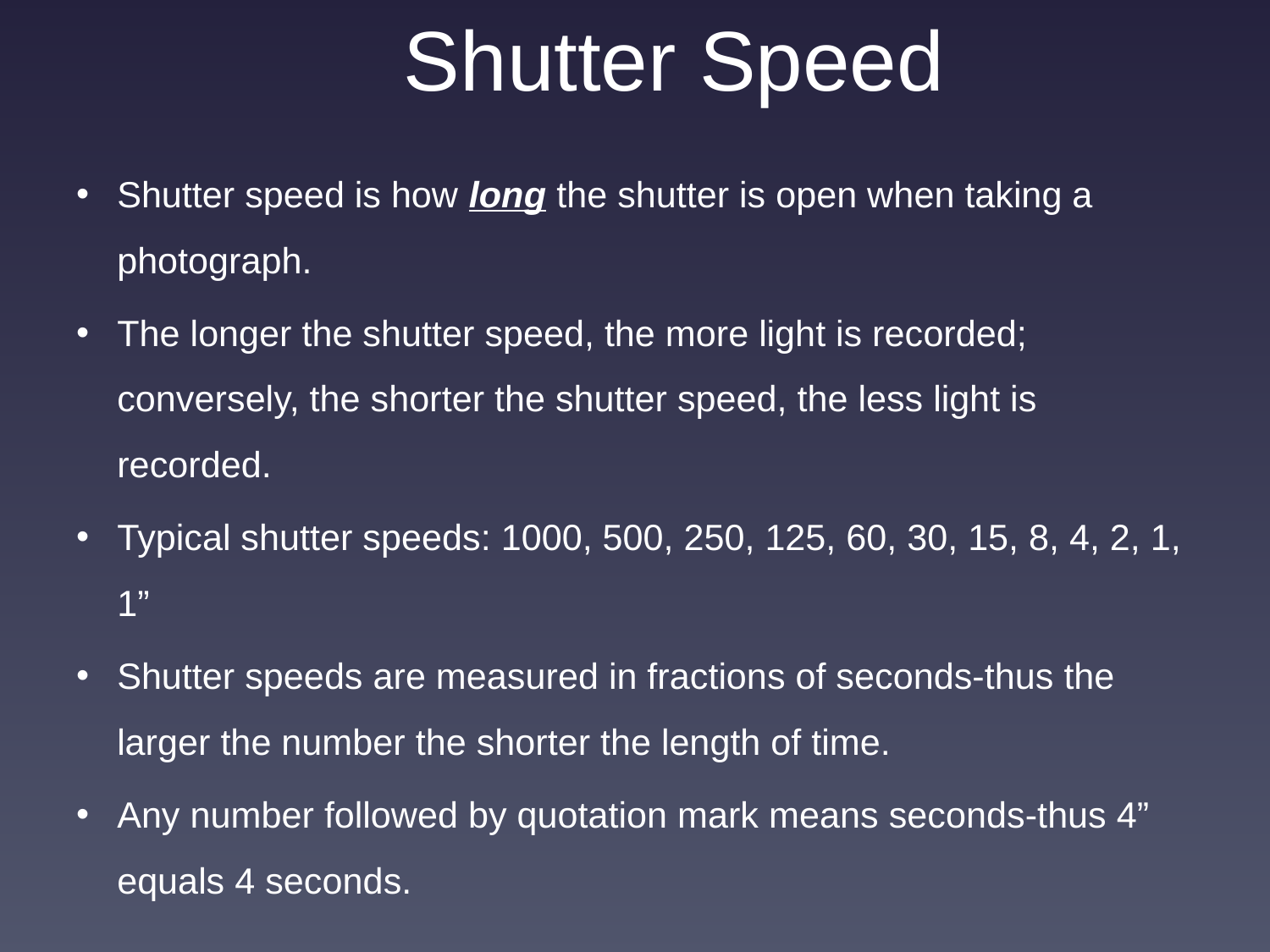

# Shutter Speed
Shutter speed is how long the shutter is open when taking a photograph.
The longer the shutter speed, the more light is recorded; conversely, the shorter the shutter speed, the less light is recorded.
Typical shutter speeds: 1000, 500, 250, 125, 60, 30, 15, 8, 4, 2, 1, 1”
Shutter speeds are measured in fractions of seconds-thus the larger the number the shorter the length of time.
Any number followed by quotation mark means seconds-thus 4” equals 4 seconds.